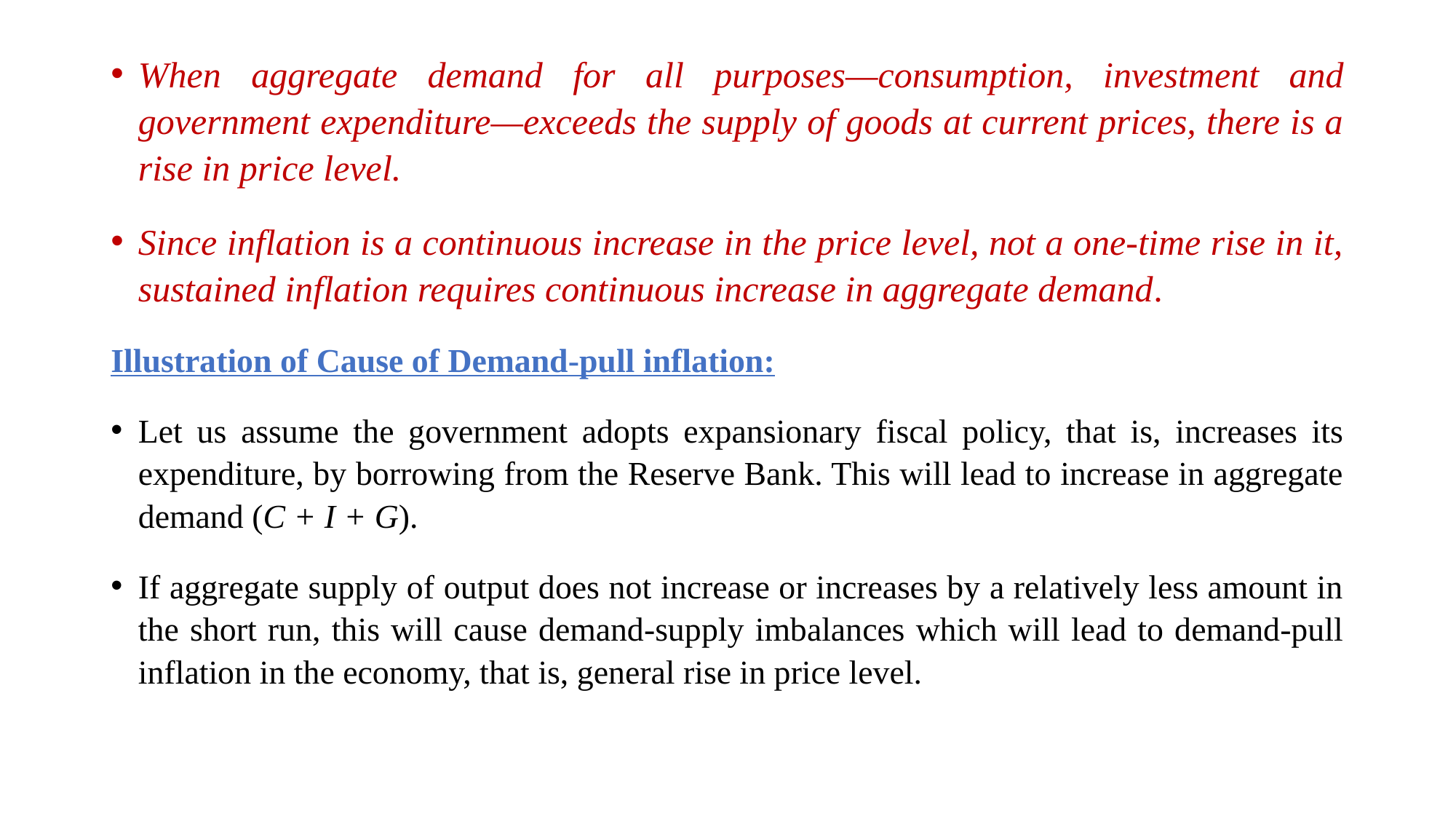

When aggregate demand for all purposes—consumption, investment and government expenditure—exceeds the supply of goods at current prices, there is a rise in price level.
Since inflation is a continuous increase in the price level, not a one-time rise in it, sustained inflation requires continuous increase in aggregate demand.
Illustration of Cause of Demand-pull inflation:
Let us assume the government adopts expansionary fiscal policy, that is, increases its expenditure, by borrowing from the Reserve Bank. This will lead to increase in aggregate demand (C + I + G).
If aggregate supply of output does not increase or increases by a relatively less amount in the short run, this will cause demand-supply imbalances which will lead to demand-pull inflation in the economy, that is, general rise in price level.